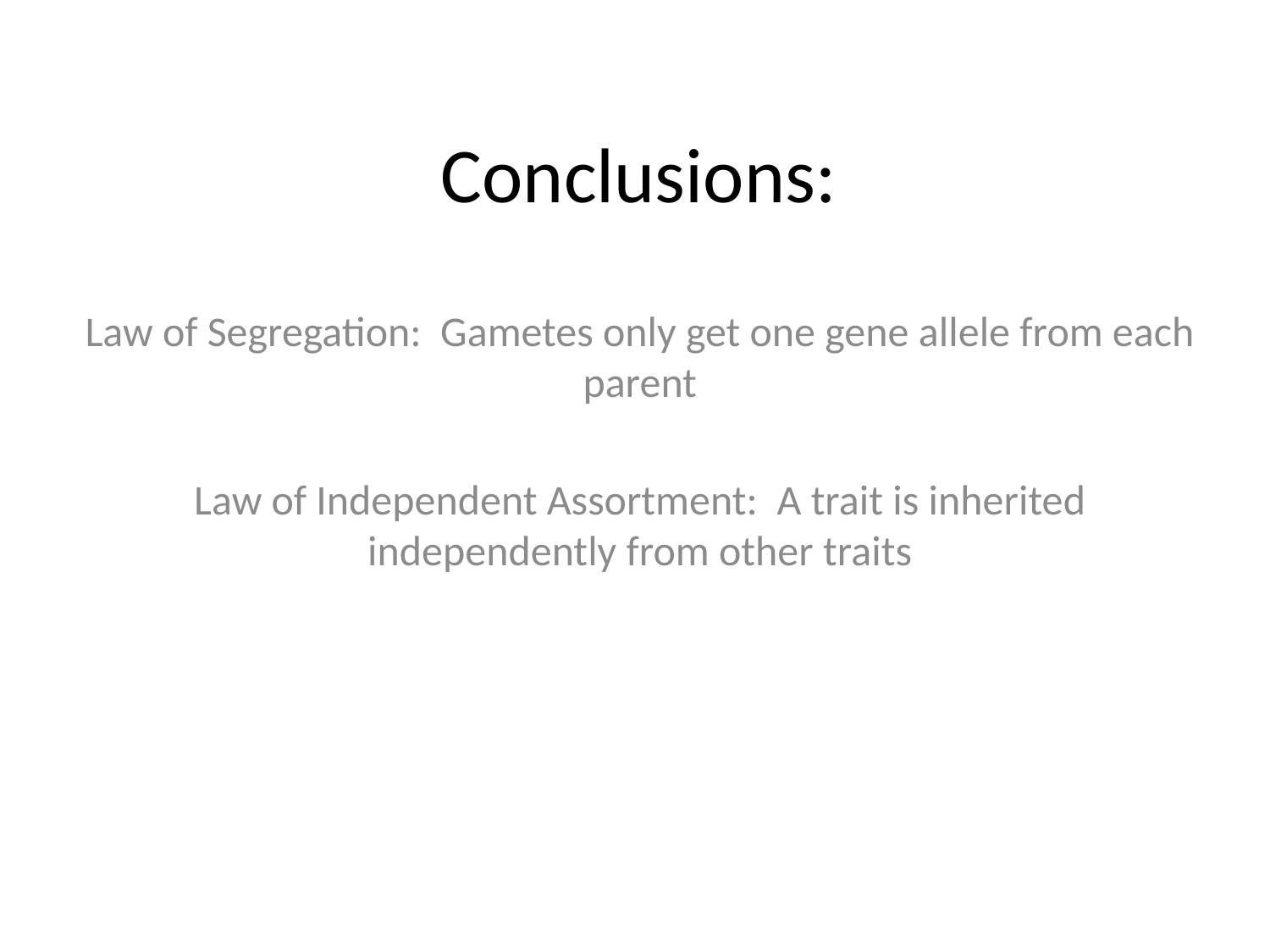

# Conclusions:
Law of Segregation:  Gametes only get one gene allele from each parent

Law of Independent Assortment:  A trait is inherited independently from other traits